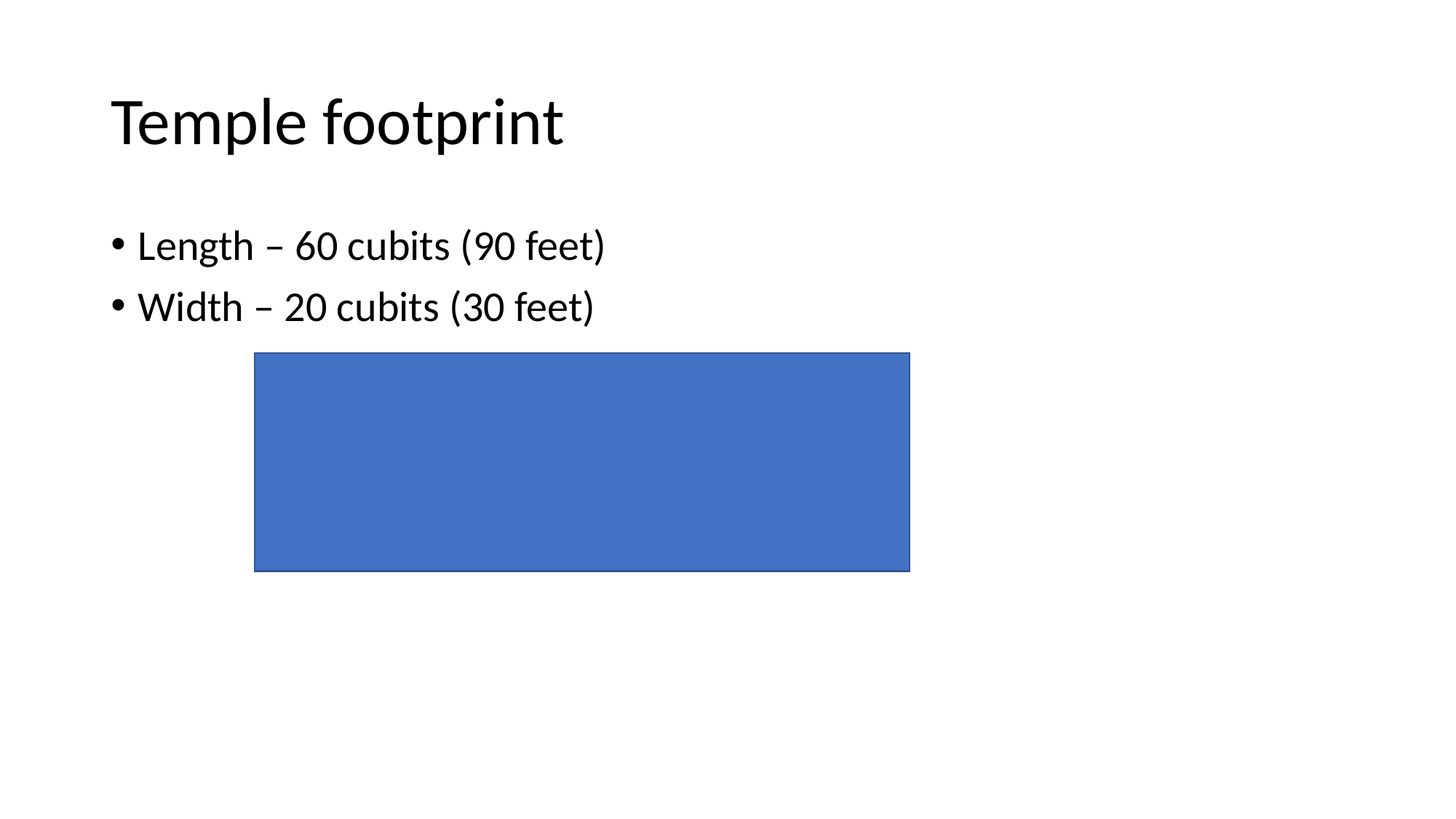

# Temple footprint
Length – 60 cubits (90 feet)
Width – 20 cubits (30 feet)